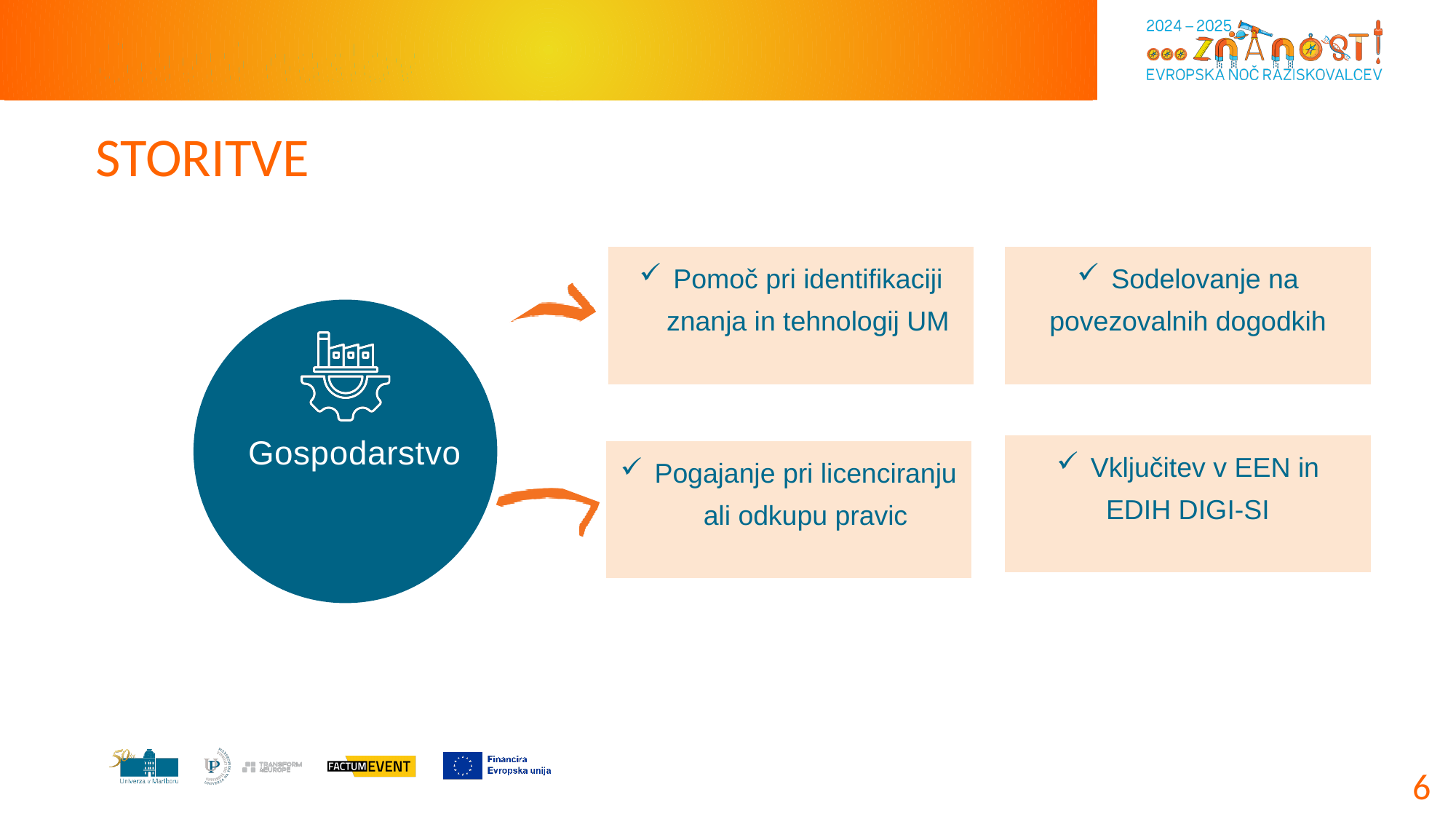

# STORITVE
Pomoč pri identifikaciji znanja in tehnologij UM
Sodelovanje na
povezovalnih dogodkih

Gospodarstvo

Vključitev v EEN in
EDIH DIGI-SI
Pogajanje pri licenciranju ali odkupu pravic

6